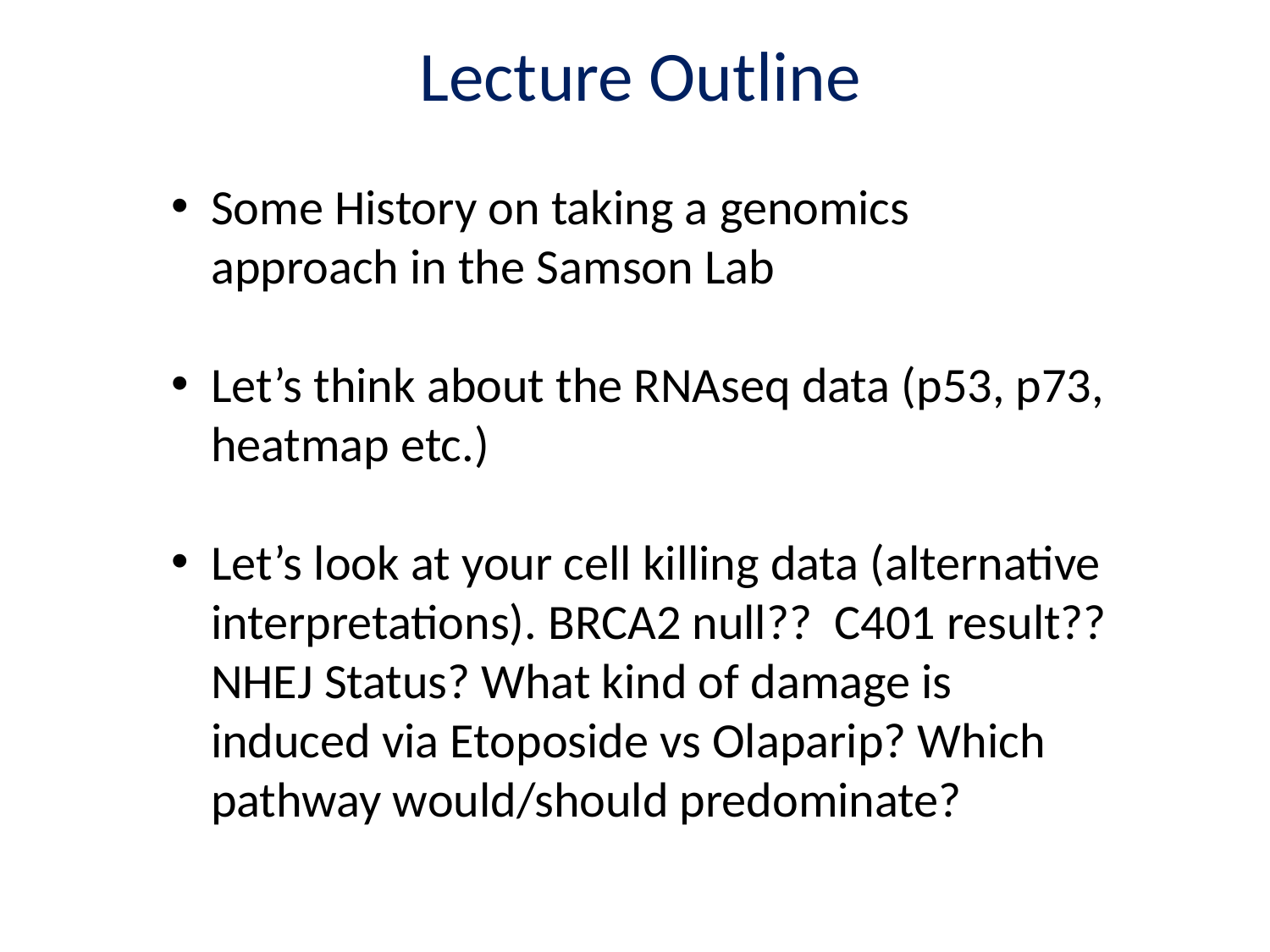

Lecture Outline
Some History on taking a genomics approach in the Samson Lab

Let’s think about the RNAseq data (p53, p73, heatmap etc.)

Let’s look at your cell killing data (alternative interpretations). BRCA2 null??  C401 result?? NHEJ Status? What kind of damage is induced via Etoposide vs Olaparip? Which pathway would/should predominate?